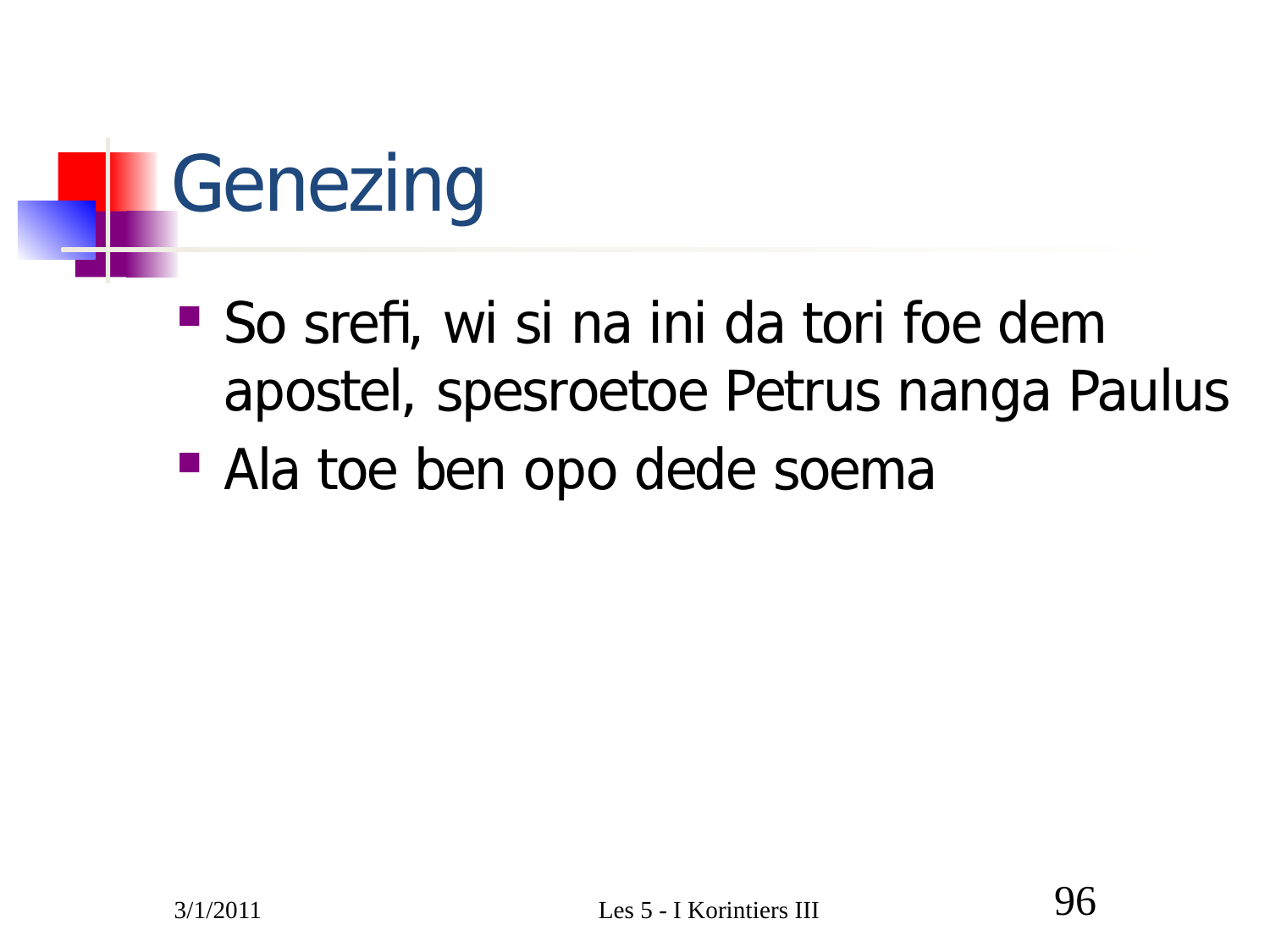

# Genezing
So srefi, wi si na ini da tori foe dem apostel, spesroetoe Petrus nanga Paulus
Ala toe ben opo dede soema
3/1/2011
Les 5 - I Korintiers III
96